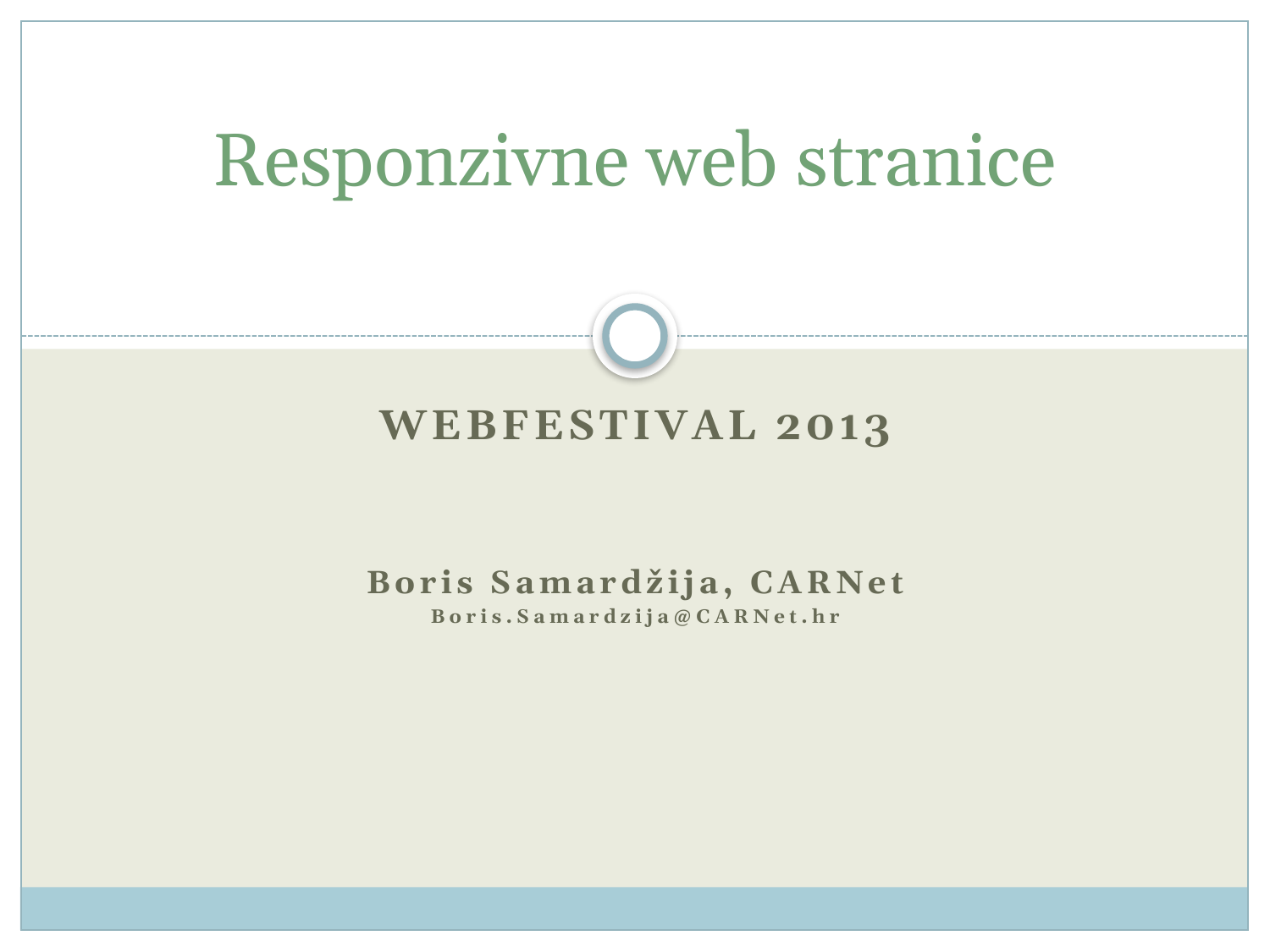

# Responzivne web stranice
Webfestival 2013

Boris Samardžija, CARNet
Boris.Samardzija@CARNet.hr